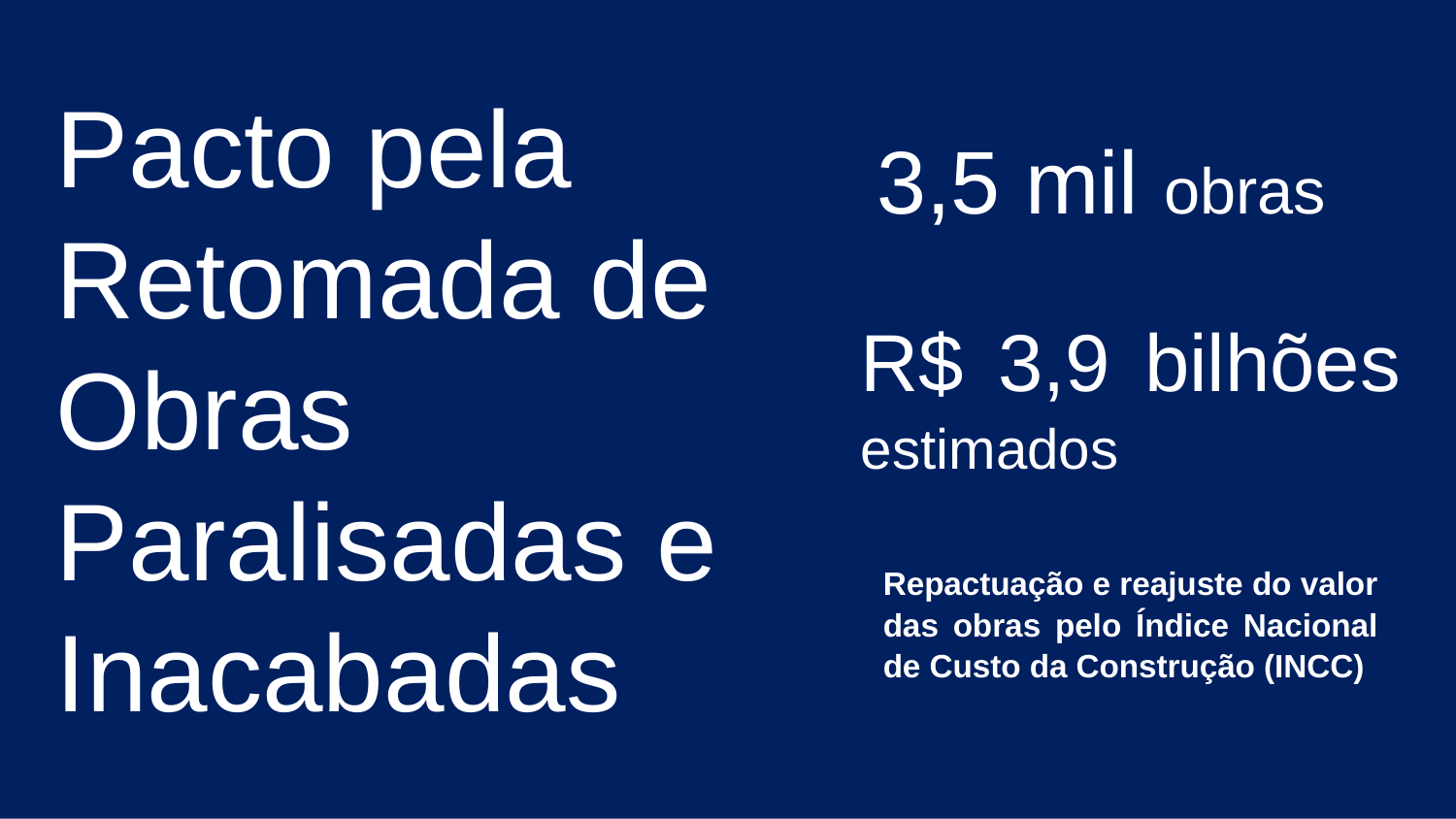

Pacto pela Retomada de Obras Paralisadas e Inacabadas
3,5 mil obras

R$ 3,9 bilhões estimados
Repactuação e reajuste do valor das obras pelo Índice Nacional de Custo da Construção (INCC)